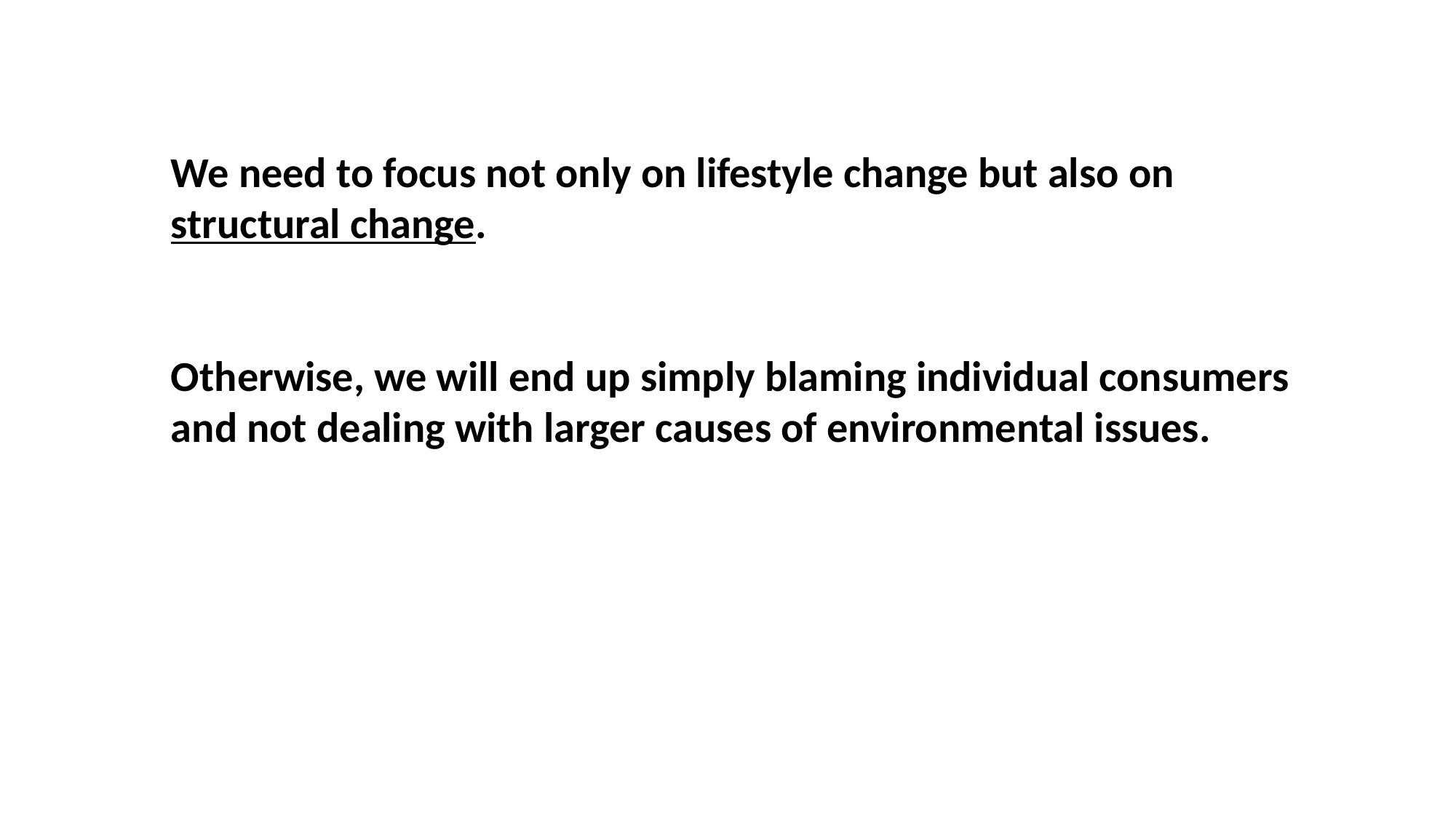

We need to focus not only on lifestyle change but also on structural change.

Otherwise, we will end up simply blaming individual consumers and not dealing with larger causes of environmental issues.